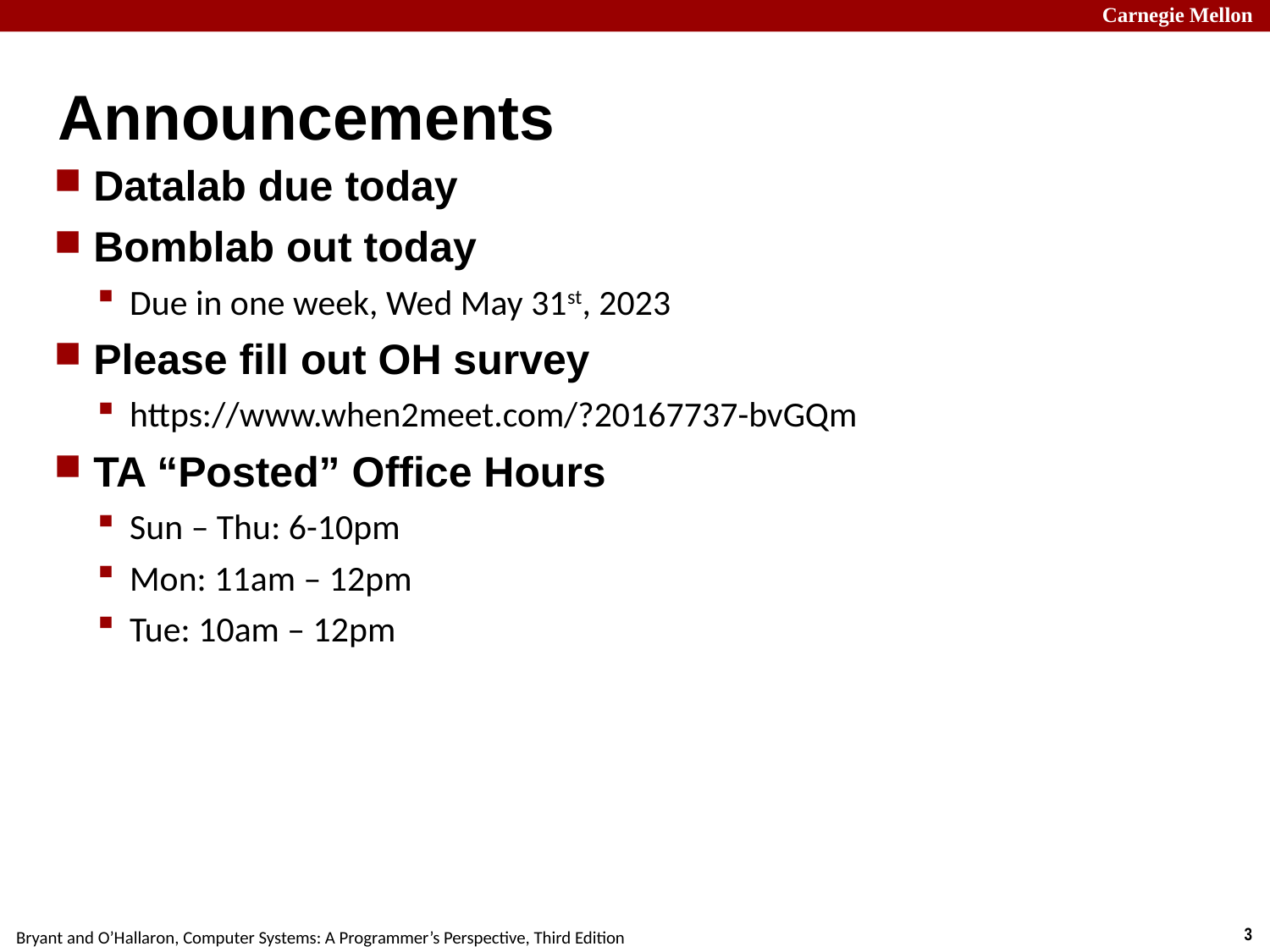

# Announcements
Datalab due today
Bomblab out today
Due in one week, Wed May 31st, 2023
Please fill out OH survey
https://www.when2meet.com/?20167737-bvGQm
TA “Posted” Office Hours
Sun – Thu: 6-10pm
Mon: 11am – 12pm
Tue: 10am – 12pm